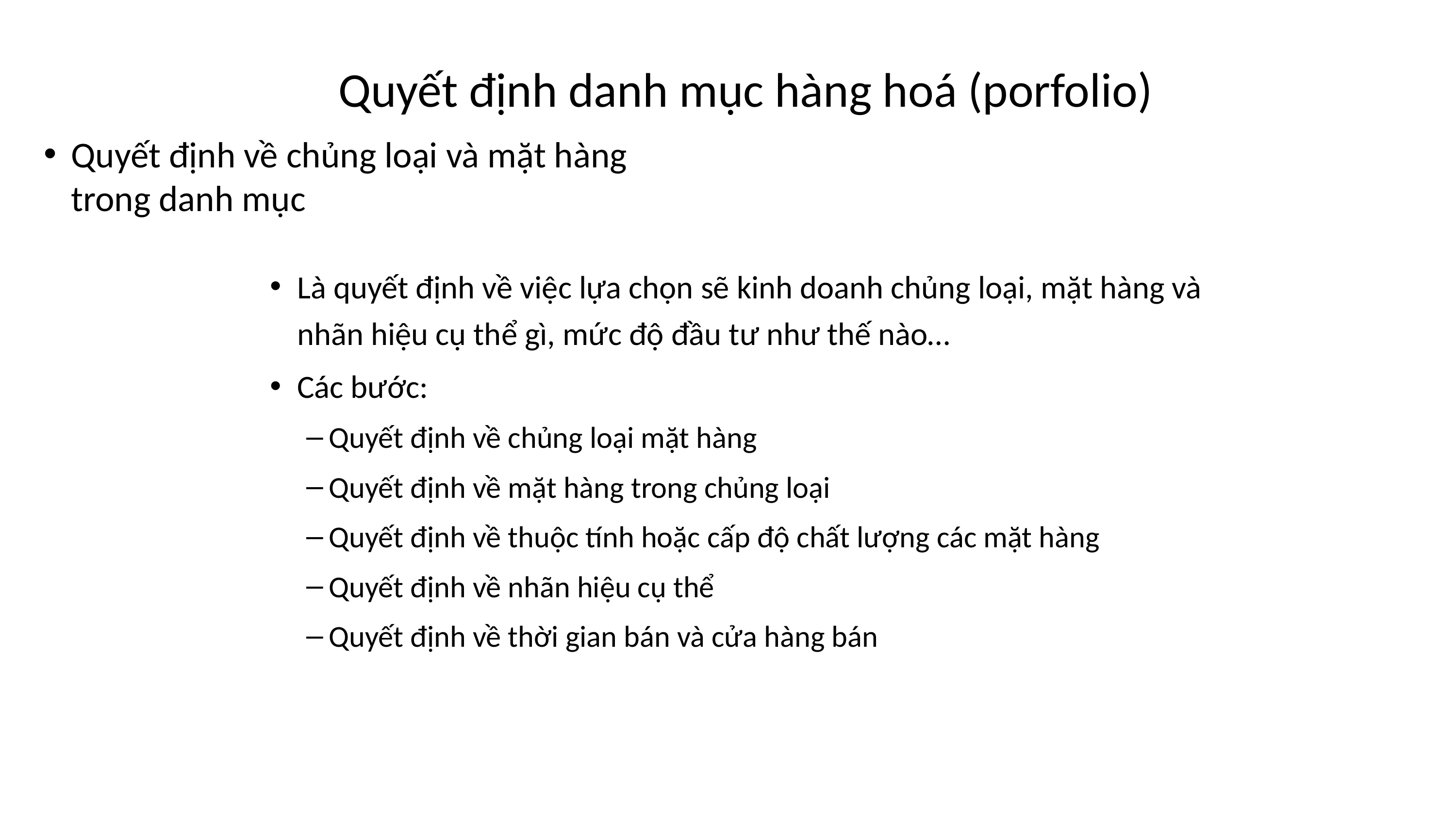

# Quyết định danh mục hàng hoá (porfolio)
Quyết định về chủng loại và mặt hàng trong danh mục
Là quyết định về việc lựa chọn sẽ kinh doanh chủng loại, mặt hàng và nhãn hiệu cụ thể gì, mức độ đầu tư như thế nào…
Các bước:
Quyết định về chủng loại mặt hàng
Quyết định về mặt hàng trong chủng loại
Quyết định về thuộc tính hoặc cấp độ chất lượng các mặt hàng
Quyết định về nhãn hiệu cụ thể
Quyết định về thời gian bán và cửa hàng bán